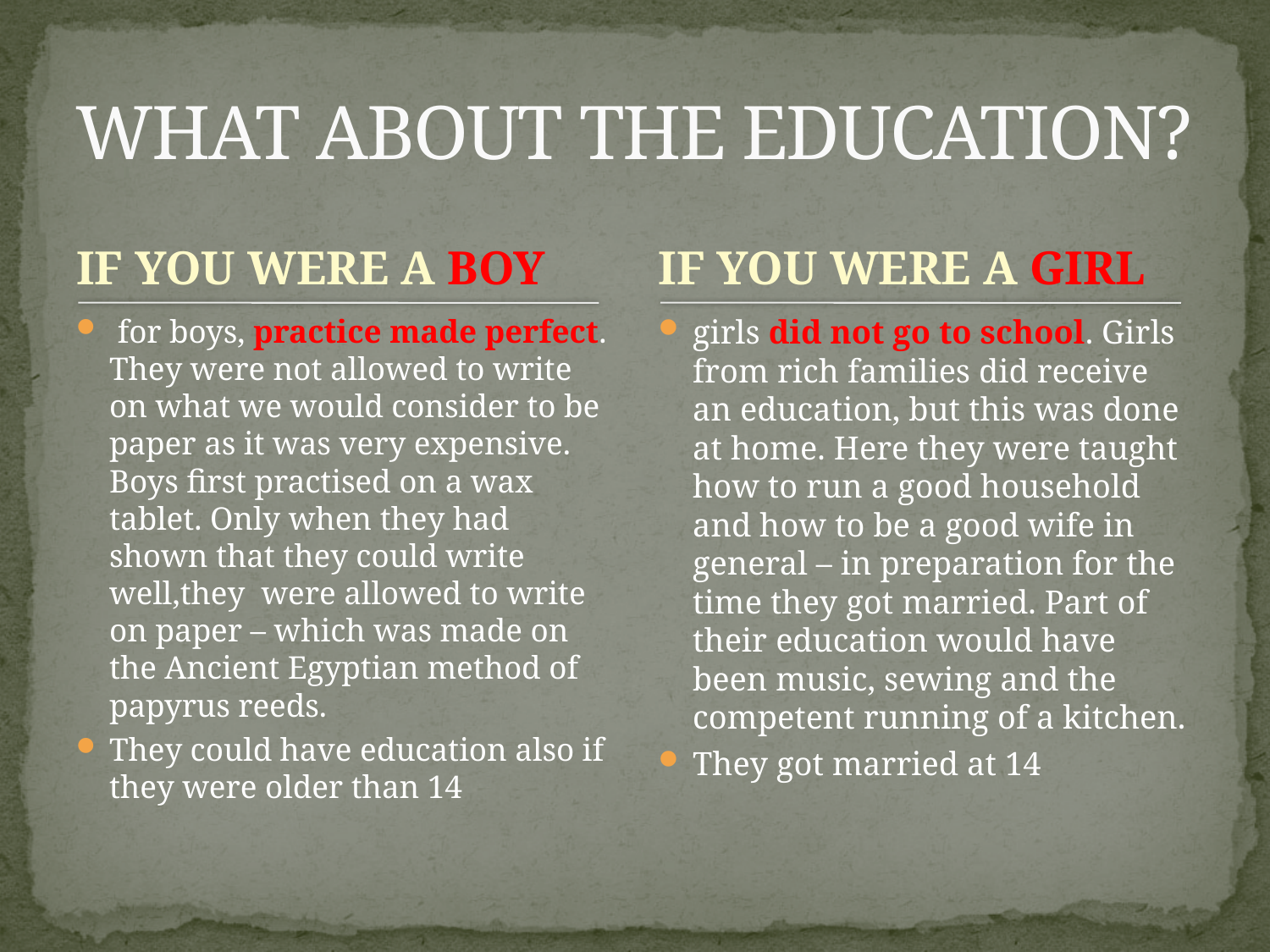

# WHAT ABOUT THE EDUCATION?
IF YOU WERE A BOY
IF YOU WERE A GIRL
 for boys, practice made perfect. They were not allowed to write on what we would consider to be paper as it was very expensive. Boys first practised on a wax tablet. Only when they had shown that they could write well,they  were allowed to write on paper – which was made on the Ancient Egyptian method of papyrus reeds.
They could have education also if they were older than 14

girls did not go to school. Girls from rich families did receive an education, but this was done at home. Here they were taught how to run a good household and how to be a good wife in general – in preparation for the time they got married. Part of their education would have been music, sewing and the competent running of a kitchen.
They got married at 14